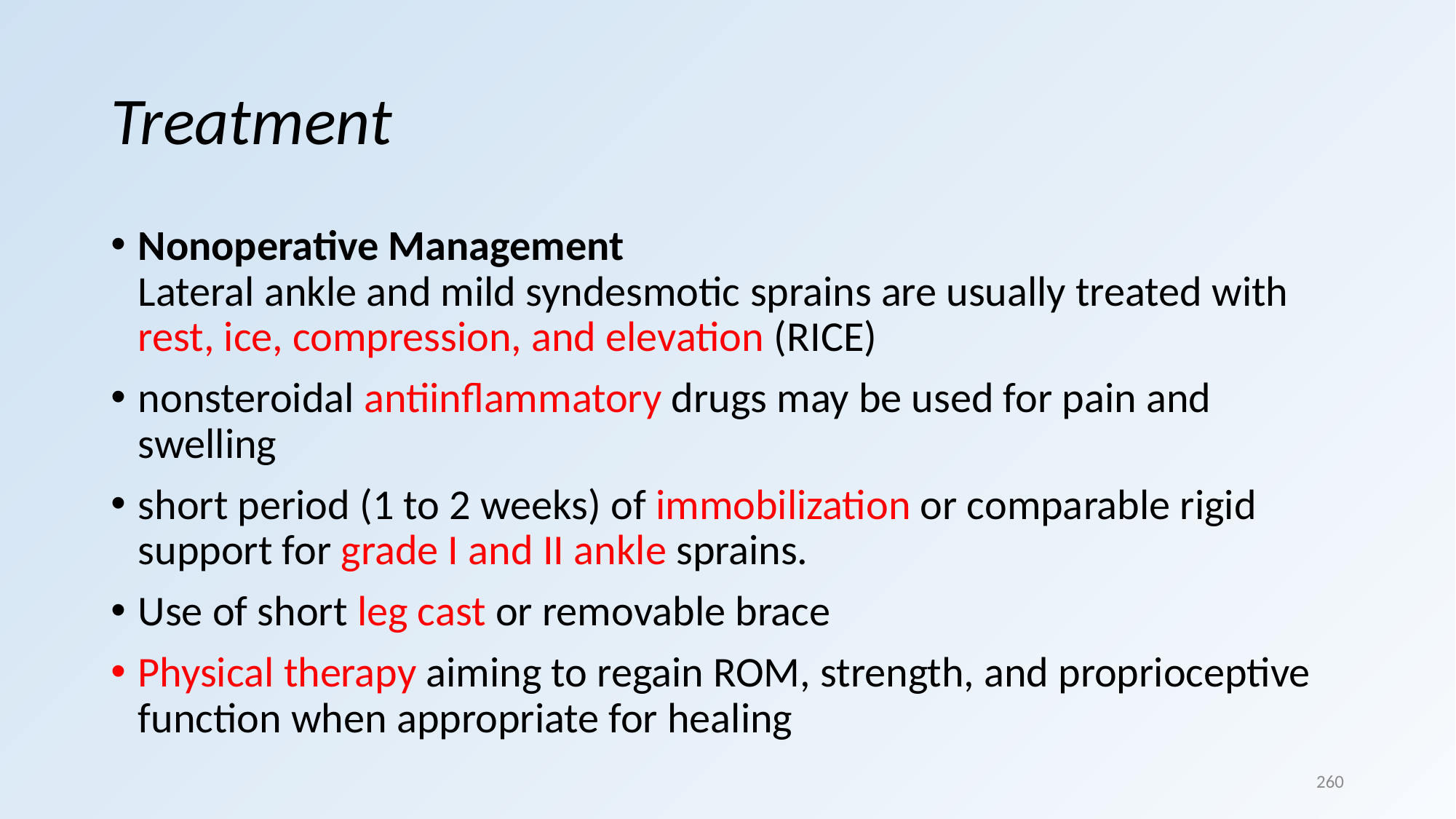

# Treatment
Nonoperative Management
Lateral ankle and mild syndesmotic sprains are usually treated with rest, ice, compression, and elevation (RICE)
nonsteroidal antiinﬂammatory drugs may be used for pain and swelling
short period (1 to 2 weeks) of immobilization or comparable rigid support for grade I and II ankle sprains.
Use of short leg cast or removable brace
Physical therapy aiming to regain ROM, strength, and proprioceptive function when appropriate for healing
260